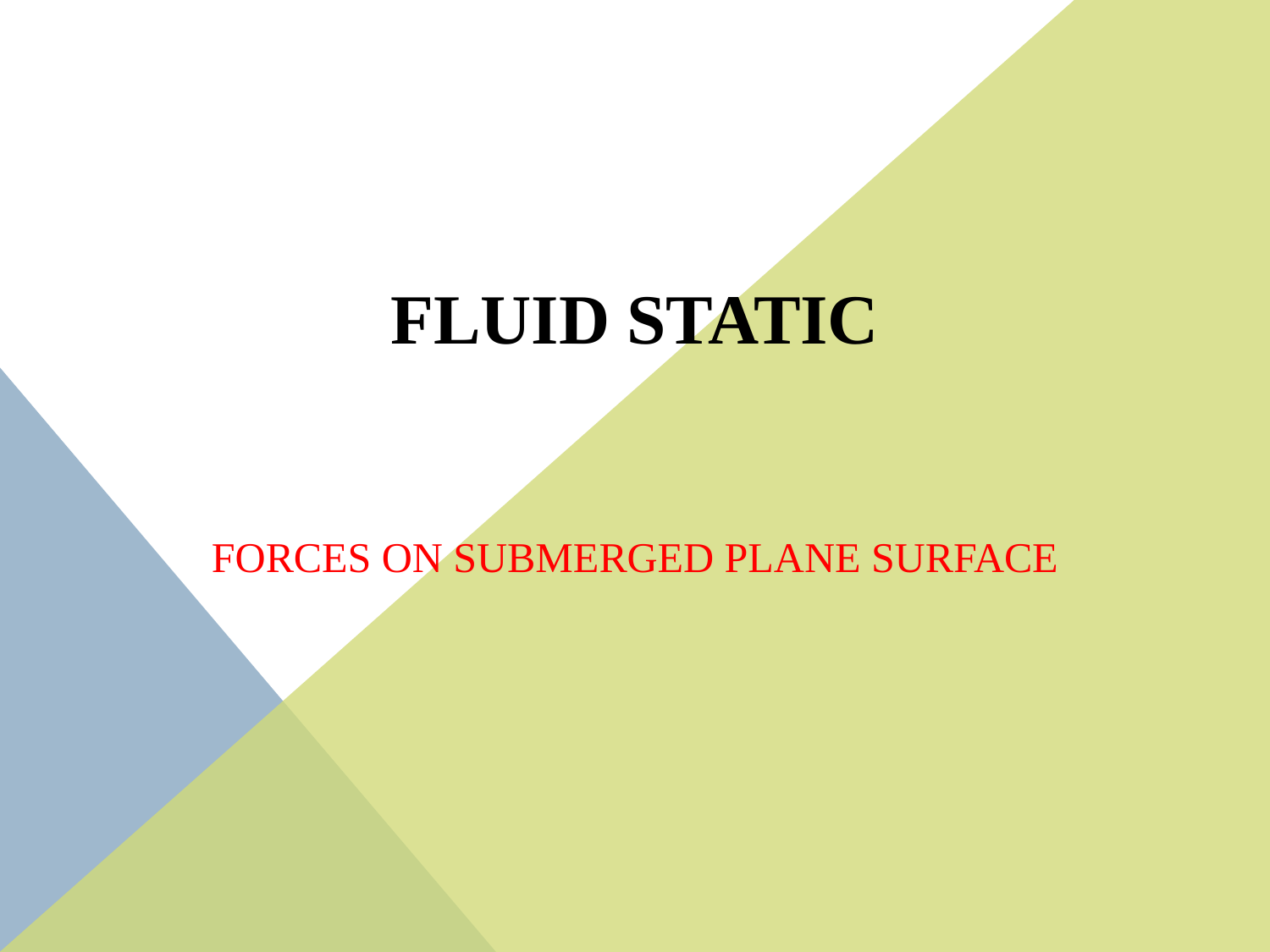

# Fluid Static
Forces on Submerged plane surface